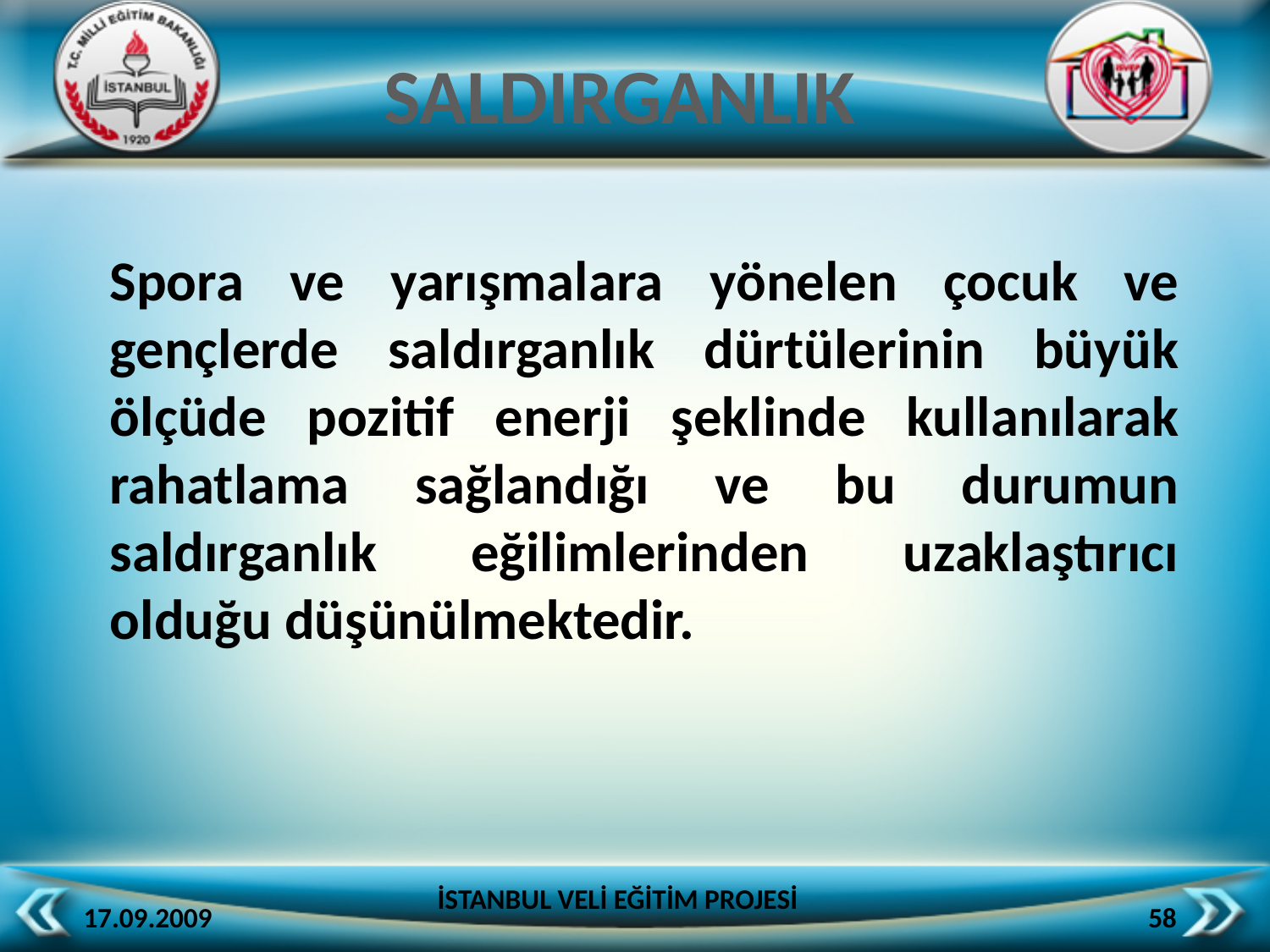

SALDIRGANLIK
	Spora ve yarışmalara yönelen çocuk ve gençlerde saldırganlık dürtülerinin büyük ölçüde pozitif enerji şeklinde kullanılarak rahatlama sağlandığı ve bu durumun saldırganlık eğilimlerinden uzaklaştırıcı olduğu düşünülmektedir.
İSTANBUL VELİ EĞİTİM PROJESİ
17.09.2009
58